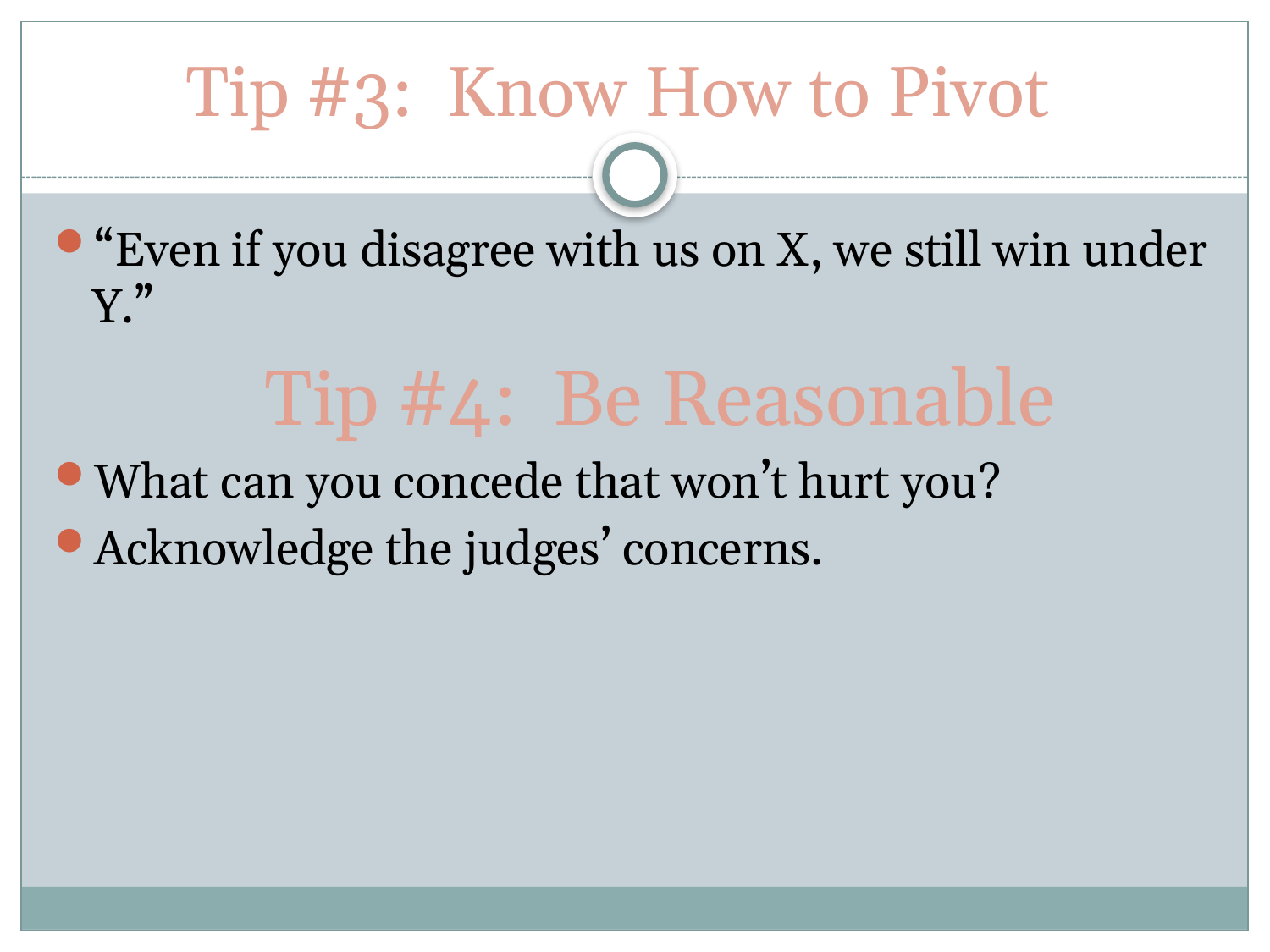

# Tip #3:  Know How to Pivot
“Even if you disagree with us on X, we still win under Y.”
     Tip #4:  Be Reasonable
What can you concede that won’t hurt you?
Acknowledge the judges’ concerns.